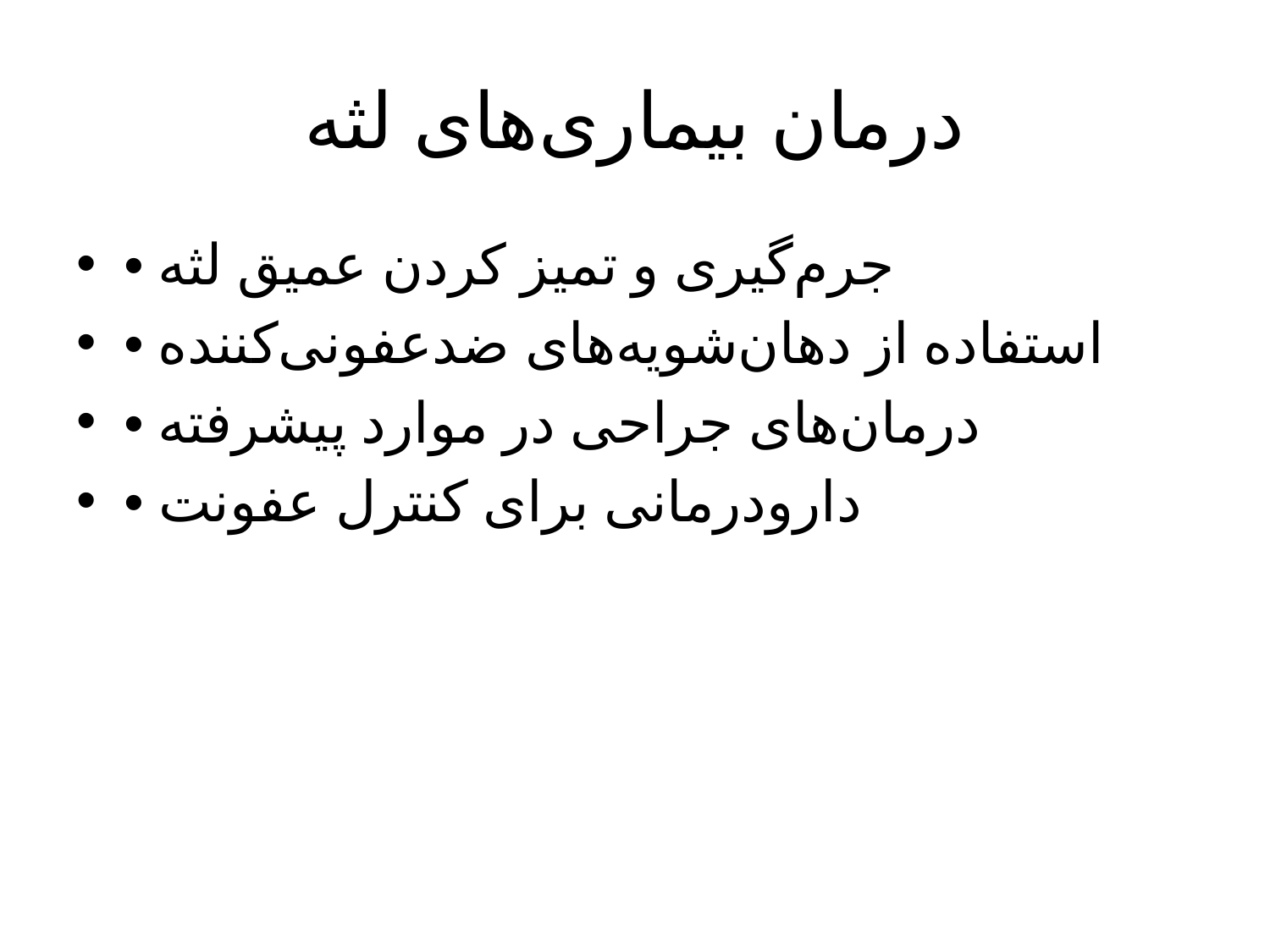

# درمان بیماری‌های لثه
• جرم‌گیری و تمیز کردن عمیق لثه
• استفاده از دهان‌شویه‌های ضدعفونی‌کننده
• درمان‌های جراحی در موارد پیشرفته
• دارودرمانی برای کنترل عفونت